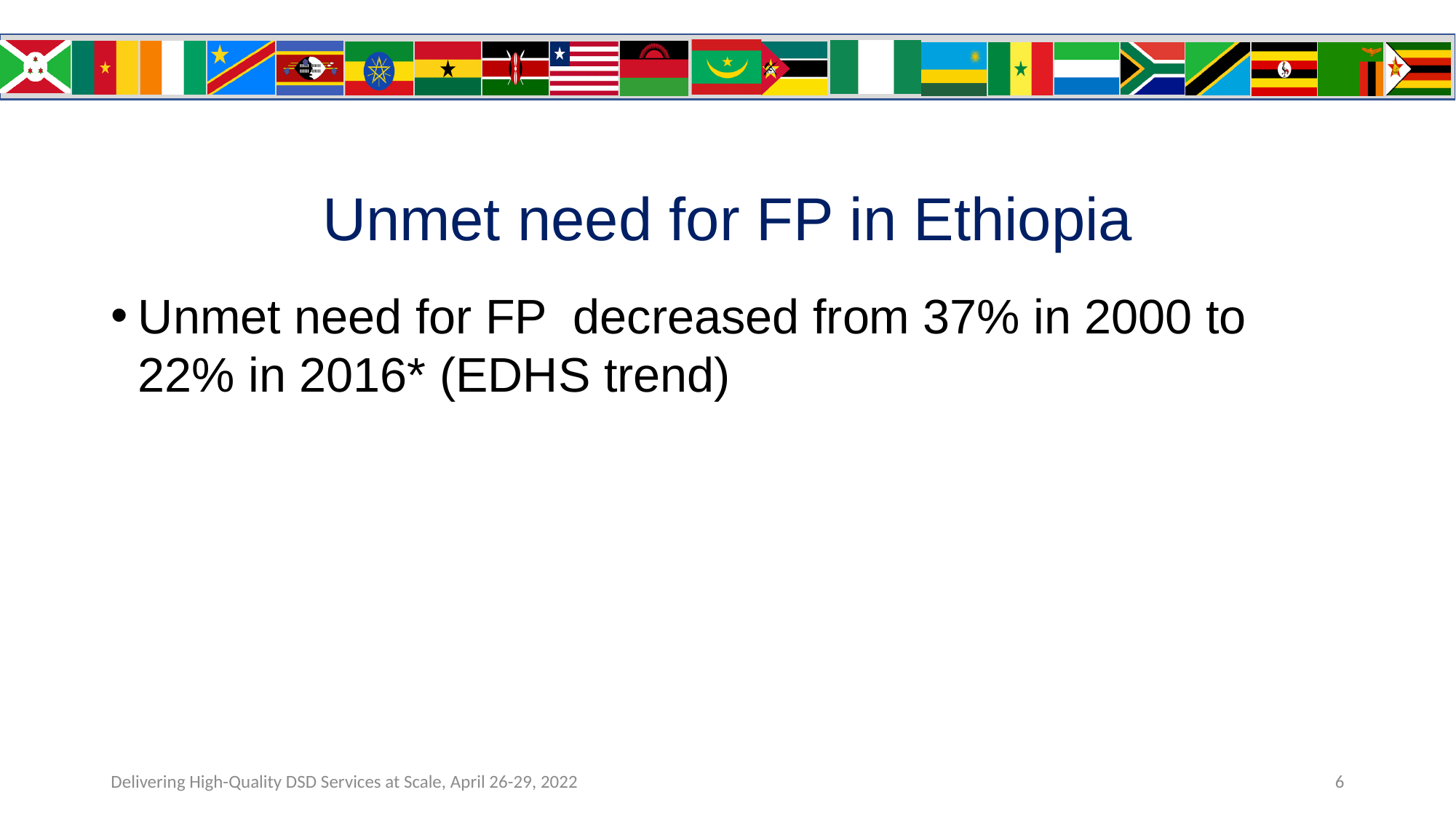

# Unmet need for FP in Ethiopia
Unmet need for FP  decreased from 37% in 2000 to 22% in 2016* (EDHS trend)

6